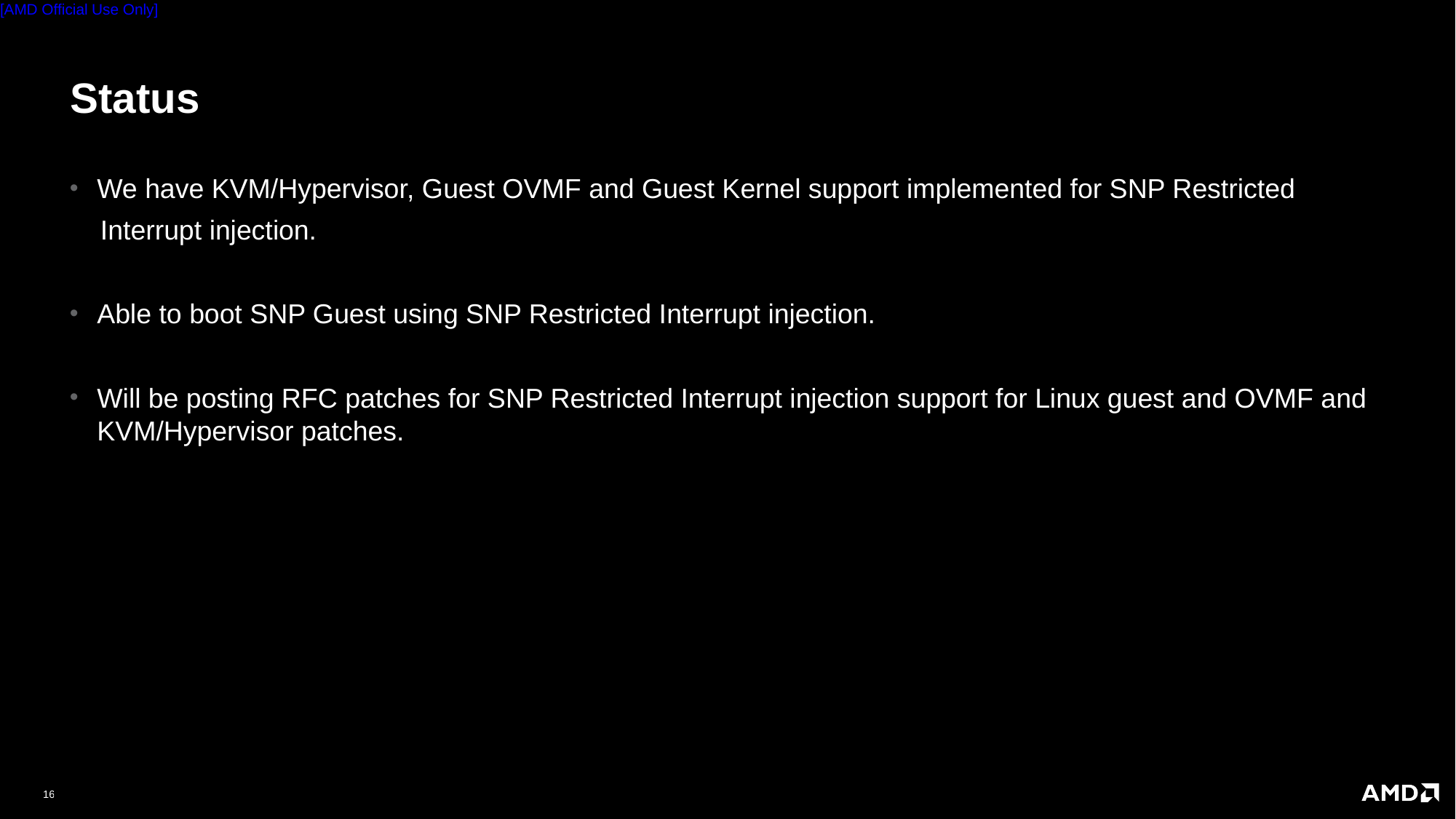

# Status
We have KVM/Hypervisor, Guest OVMF and Guest Kernel support implemented for SNP Restricted
    Interrupt injection.

Able to boot SNP Guest using SNP Restricted Interrupt injection.

Will be posting RFC patches for SNP Restricted Interrupt injection support for Linux guest and OVMF and KVM/Hypervisor patches.